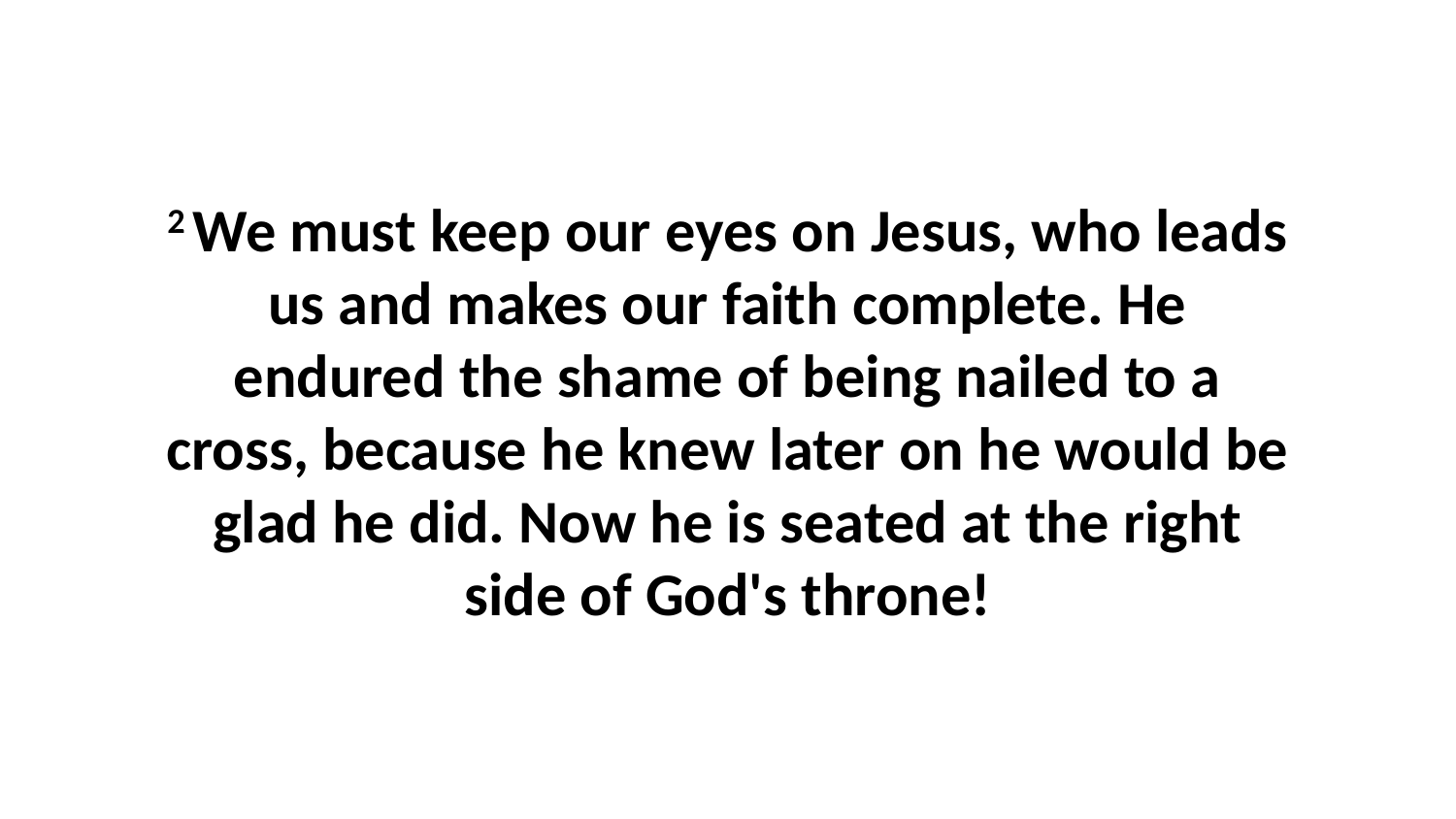

2 We must keep our eyes on Jesus, who leads us and makes our faith complete. He endured the shame of being nailed to a cross, because he knew later on he would be glad he did. Now he is seated at the right side of God's throne!